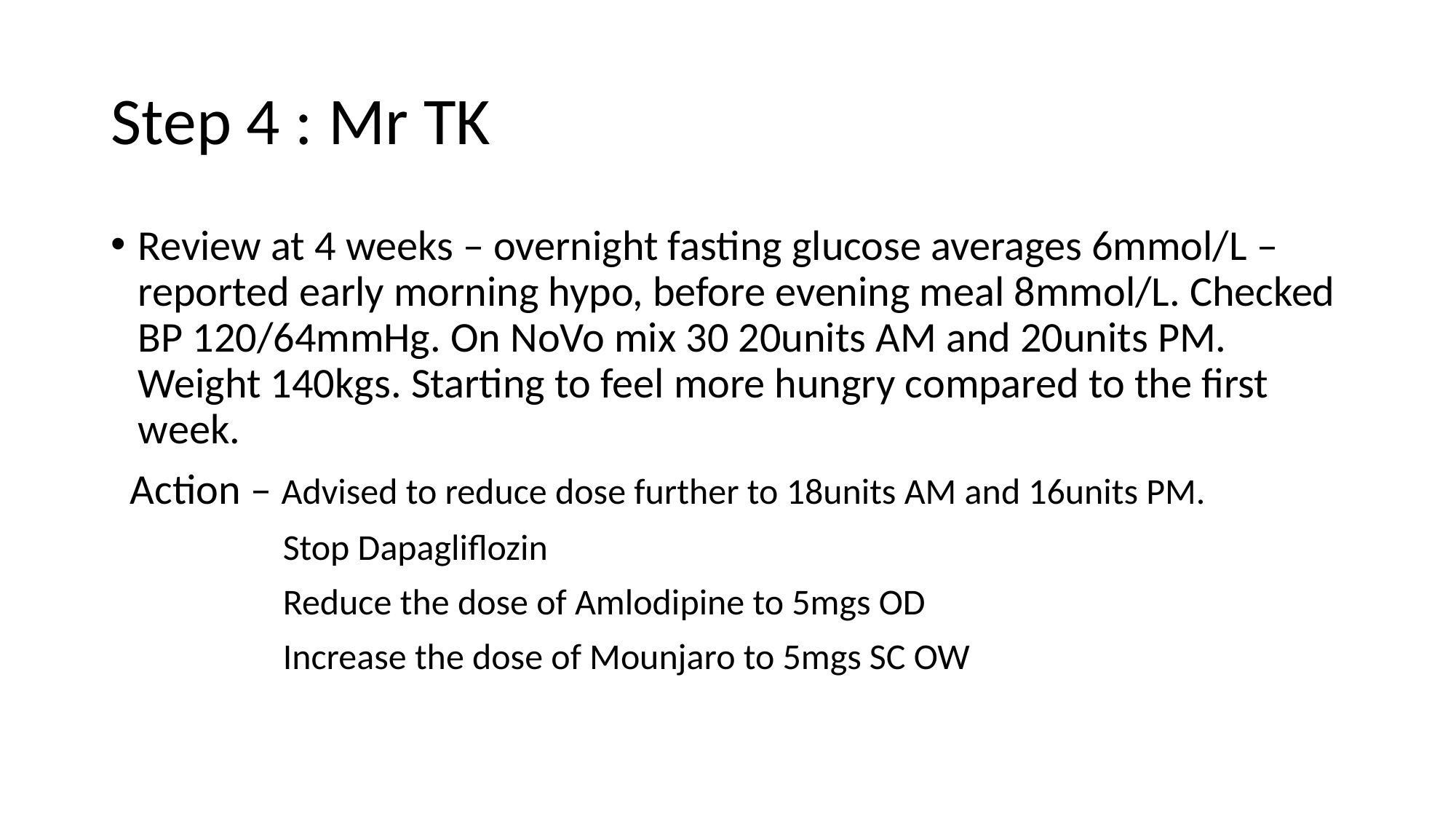

# Step 4 : Mr TK
Review at 4 weeks – overnight fasting glucose averages 6mmol/L – reported early morning hypo, before evening meal 8mmol/L. Checked BP 120/64mmHg. On NoVo mix 30 20units AM and 20units PM. Weight 140kgs. Starting to feel more hungry compared to the first week.
  Action – Advised to reduce dose further to 18units AM and 16units PM.
                     Stop Dapagliflozin
                     Reduce the dose of Amlodipine to 5mgs OD
                     Increase the dose of Mounjaro to 5mgs SC OW